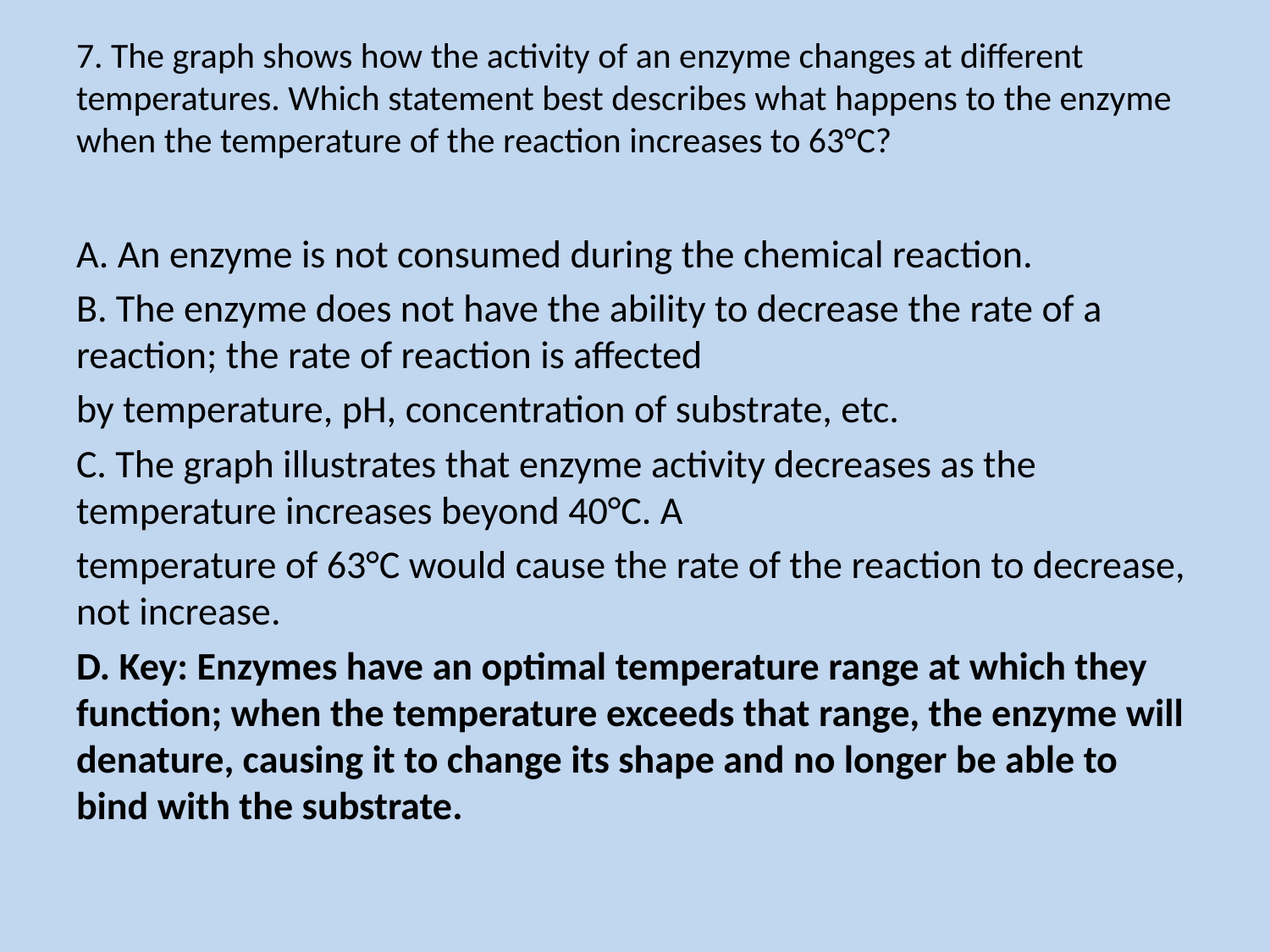

# 7. The graph shows how the activity of an enzyme changes at different temperatures. Which statement best describes what happens to the enzyme when the temperature of the reaction increases to 63°C?
A. An enzyme is not consumed during the chemical reaction.
B. The enzyme does not have the ability to decrease the rate of a reaction; the rate of reaction is affected
by temperature, pH, concentration of substrate, etc.
C. The graph illustrates that enzyme activity decreases as the temperature increases beyond 40°C. A
temperature of 63°C would cause the rate of the reaction to decrease, not increase.
D. Key: Enzymes have an optimal temperature range at which they function; when the temperature exceeds that range, the enzyme will denature, causing it to change its shape and no longer be able to bind with the substrate.